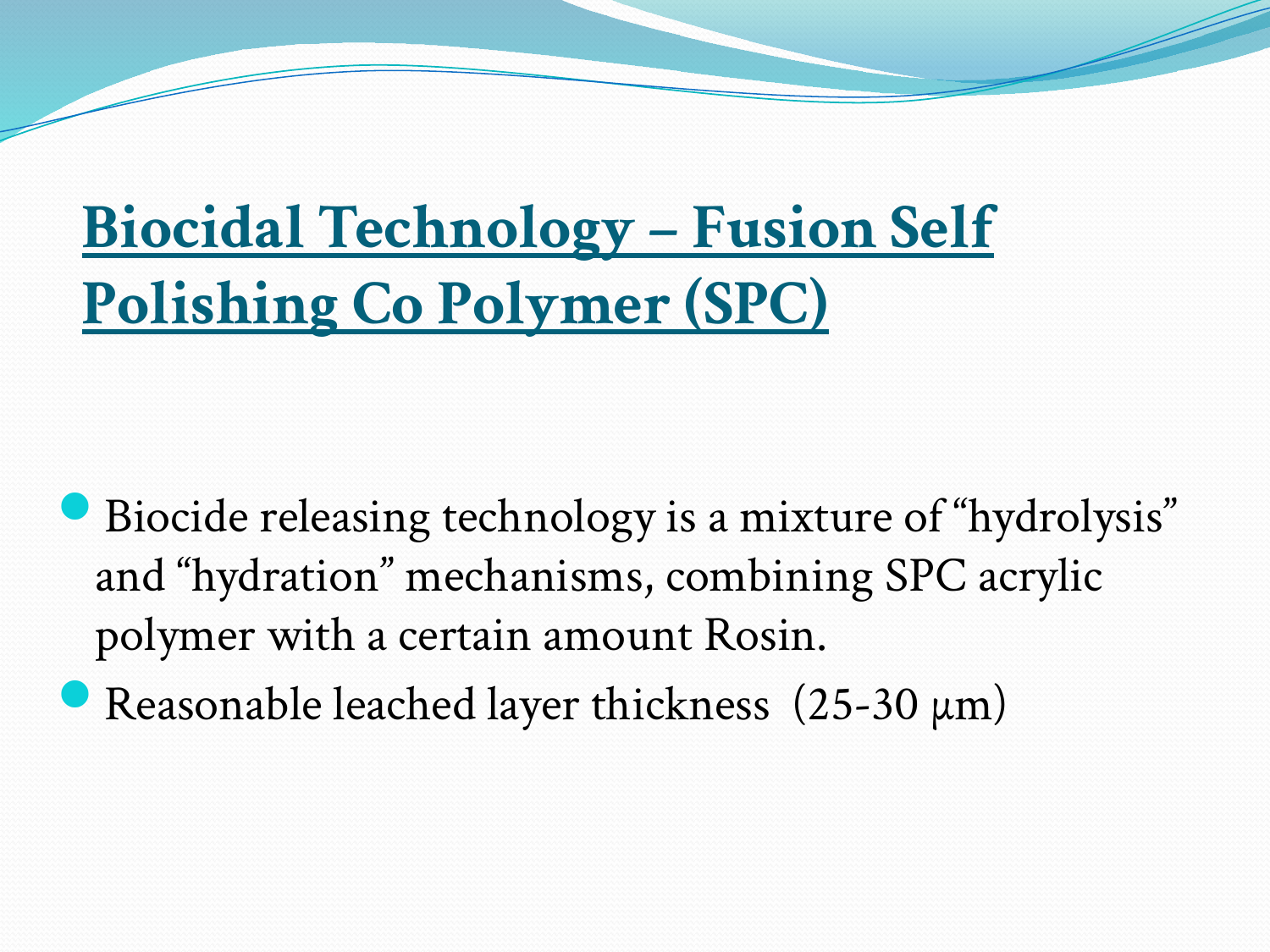

# Biocidal Technology – Fusion Self Polishing Co Polymer (SPC)

Biocide releasing technology is a mixture of “hydrolysis” and “hydration” mechanisms, combining SPC acrylic polymer with a certain amount Rosin.
Reasonable leached layer thickness  (25-30 μm)